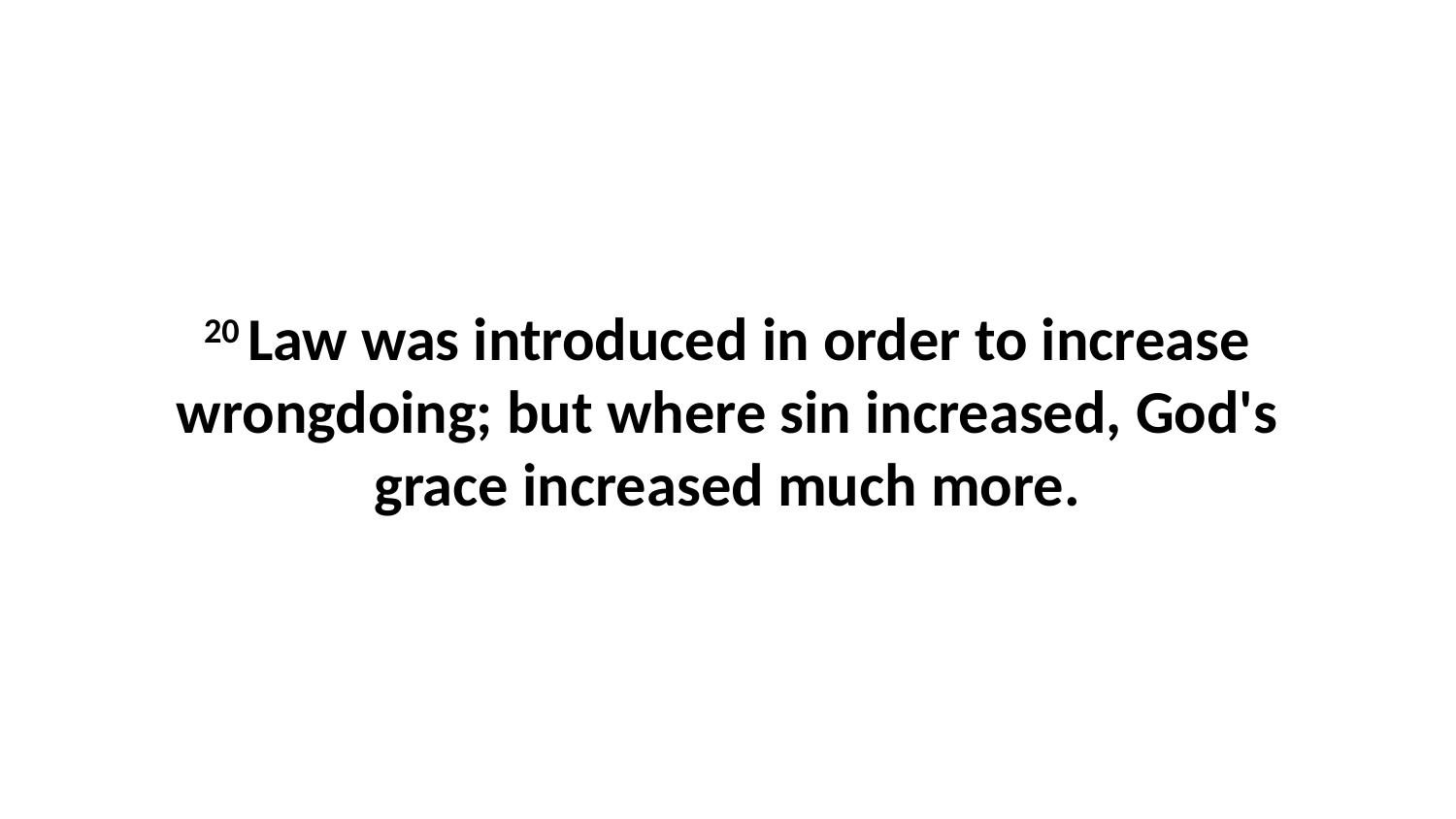

20 Law was introduced in order to increase wrongdoing; but where sin increased, God's grace increased much more.